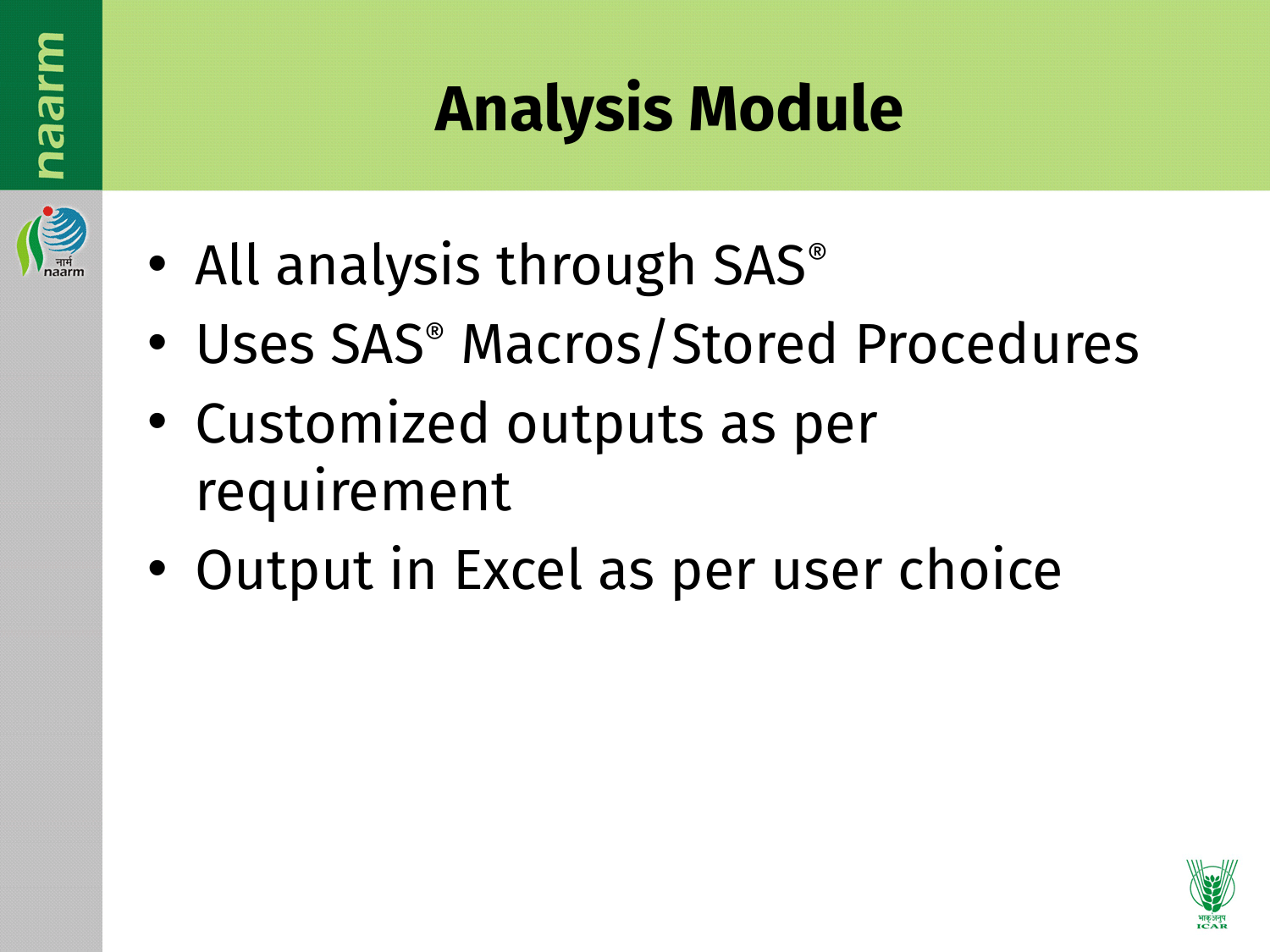

# Analysis Module
All analysis through SAS®
Uses SAS® Macros/Stored Procedures
Customized outputs as per requirement
Output in Excel as per user choice